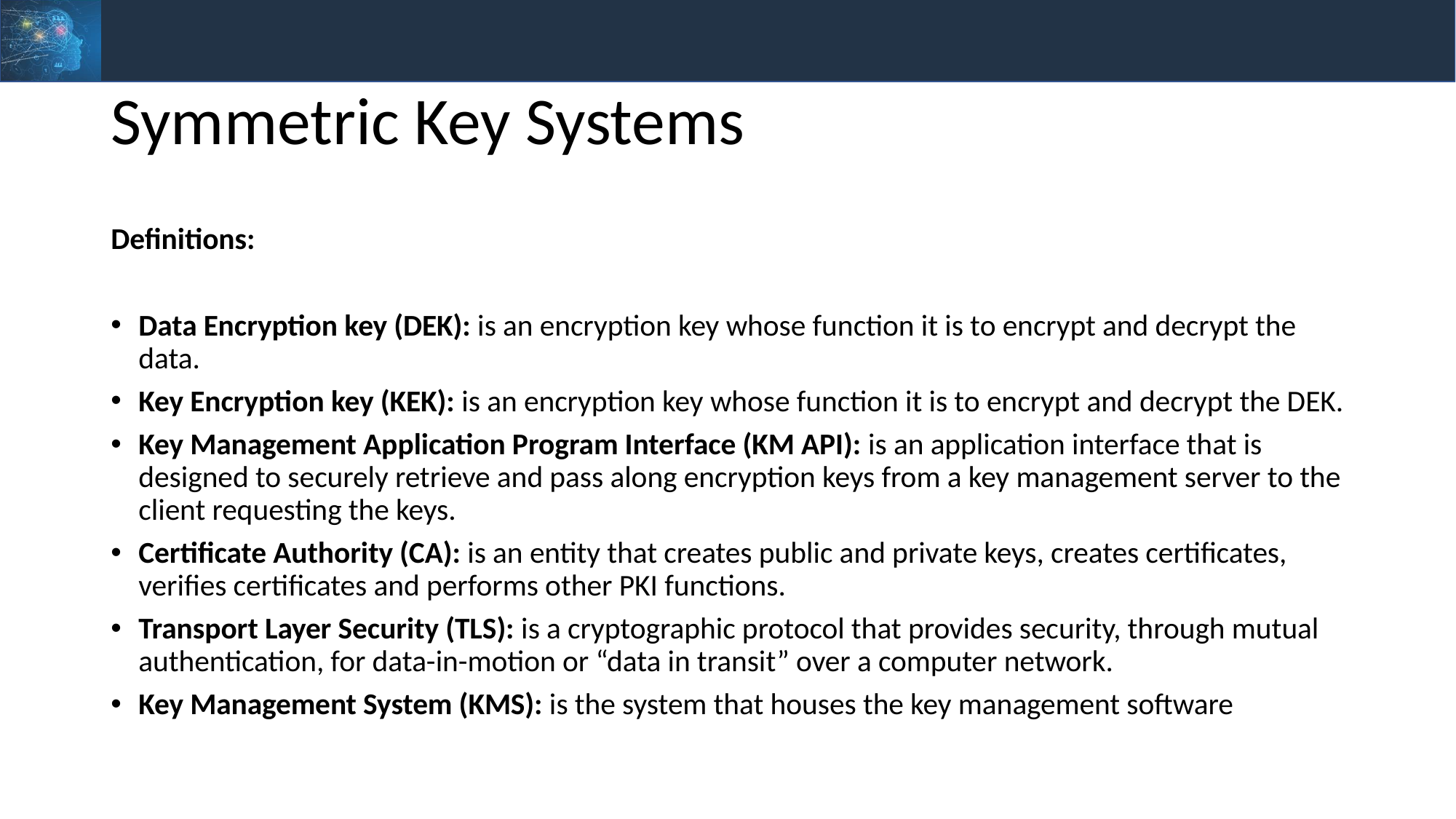

# Symmetric Key Systems
Definitions:

Data Encryption key (DEK): is an encryption key whose function it is to encrypt and decrypt the data.
Key Encryption key (KEK): is an encryption key whose function it is to encrypt and decrypt the DEK.
Key Management Application Program Interface (KM API): is an application interface that is designed to securely retrieve and pass along encryption keys from a key management server to the client requesting the keys.
Certificate Authority (CA): is an entity that creates public and private keys, creates certificates, verifies certificates and performs other PKI functions.
Transport Layer Security (TLS): is a cryptographic protocol that provides security, through mutual authentication, for data-in-motion or “data in transit” over a computer network.
Key Management System (KMS): is the system that houses the key management software